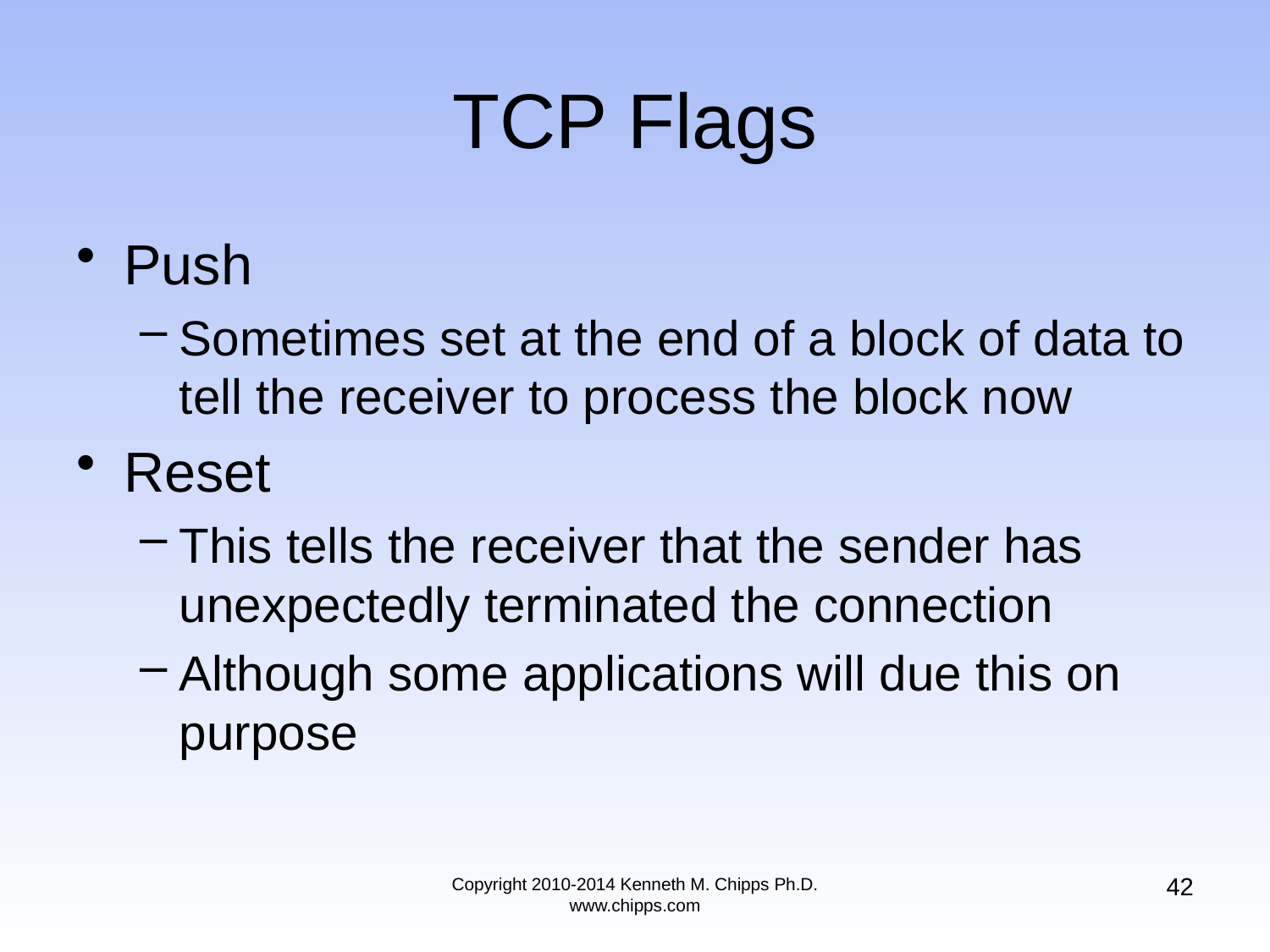

# TCP Flags
Push
Sometimes set at the end of a block of data to tell the receiver to process the block now
Reset
This tells the receiver that the sender has unexpectedly terminated the connection
Although some applications will due this on purpose
42
Copyright 2010-2014 Kenneth M. Chipps Ph.D. www.chipps.com